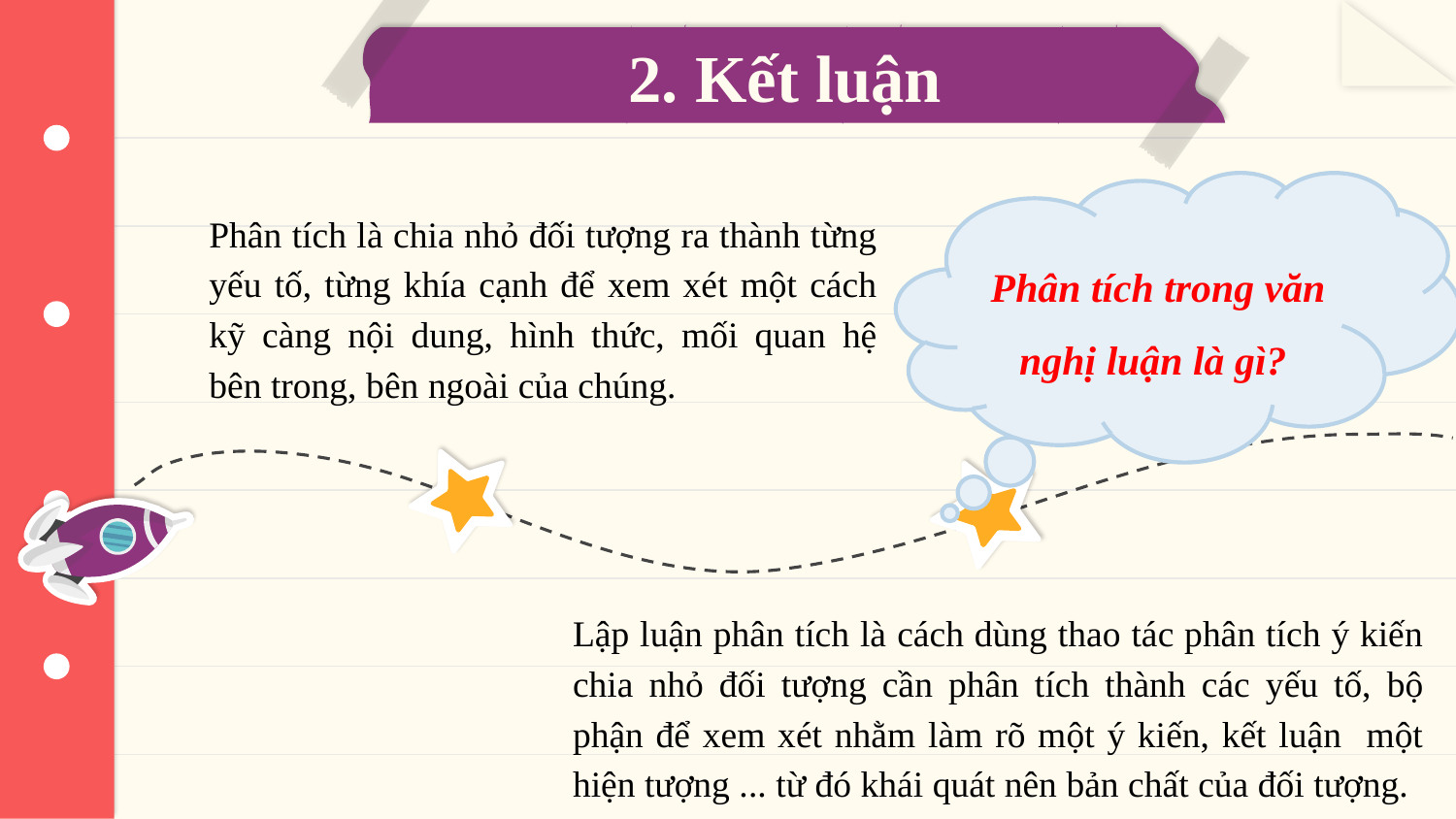

# 2. Kết luận
Phân tích trong văn nghị luận là gì?
Phân tích là chia nhỏ đối tượng ra thành từng yếu tố, từng khía cạnh để xem xét một cách kỹ càng nội dung, hình thức, mối quan hệ bên trong, bên ngoài của chúng.

Lập luận phân tích là cách dùng thao tác phân tích ý kiến chia nhỏ đối tượng cần phân tích thành các yếu tố, bộ phận để xem xét nhằm làm rõ một ý kiến, kết luận  một hiện tượng ... từ đó khái quát nên bản chất của đối tượng.